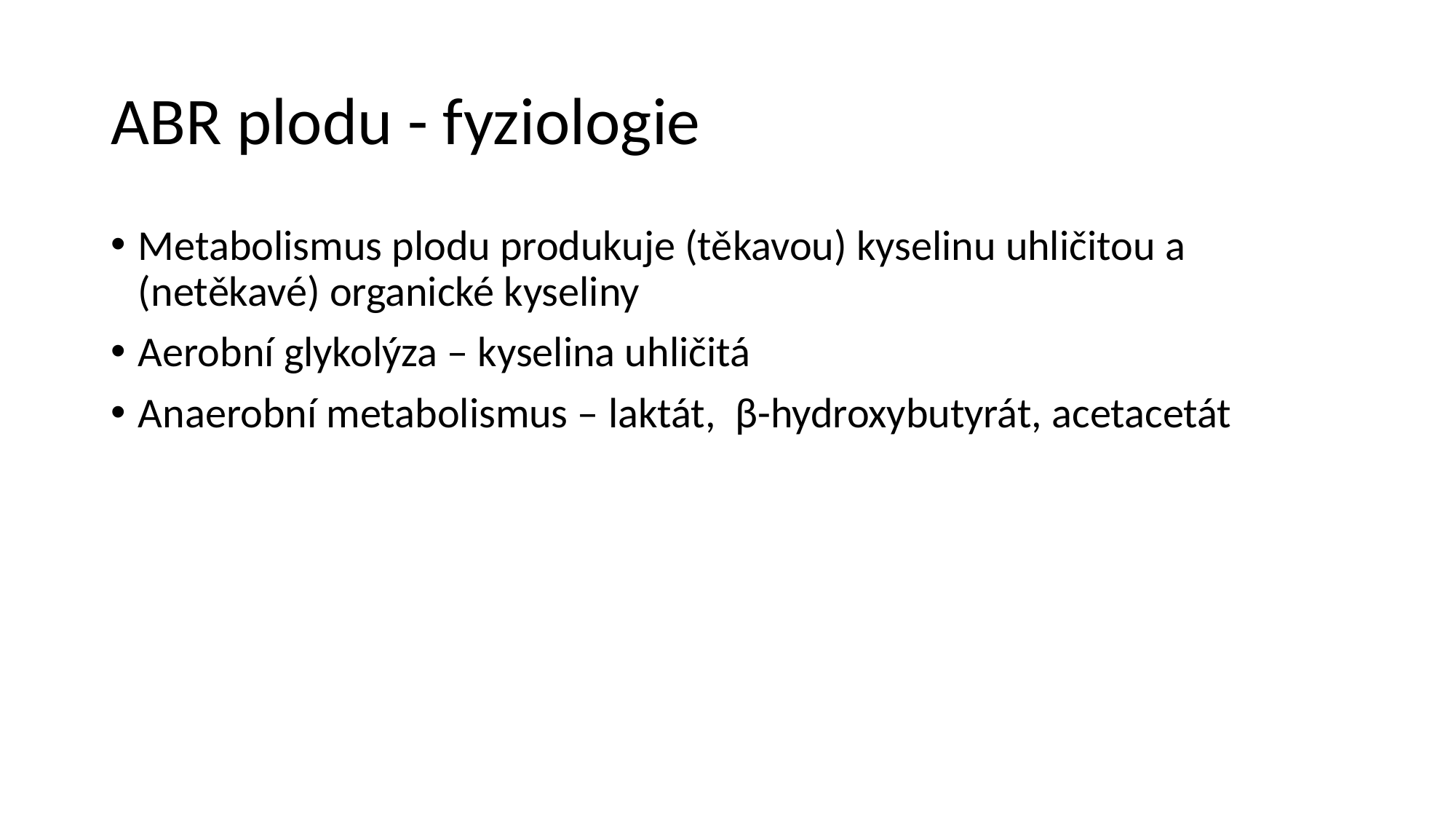

# ABR plodu - fyziologie
Metabolismus plodu produkuje (těkavou) kyselinu uhličitou a (netěkavé) organické kyseliny
Aerobní glykolýza – kyselina uhličitá
Anaerobní metabolismus – laktát,  β-hydroxybutyrát, acetacetát